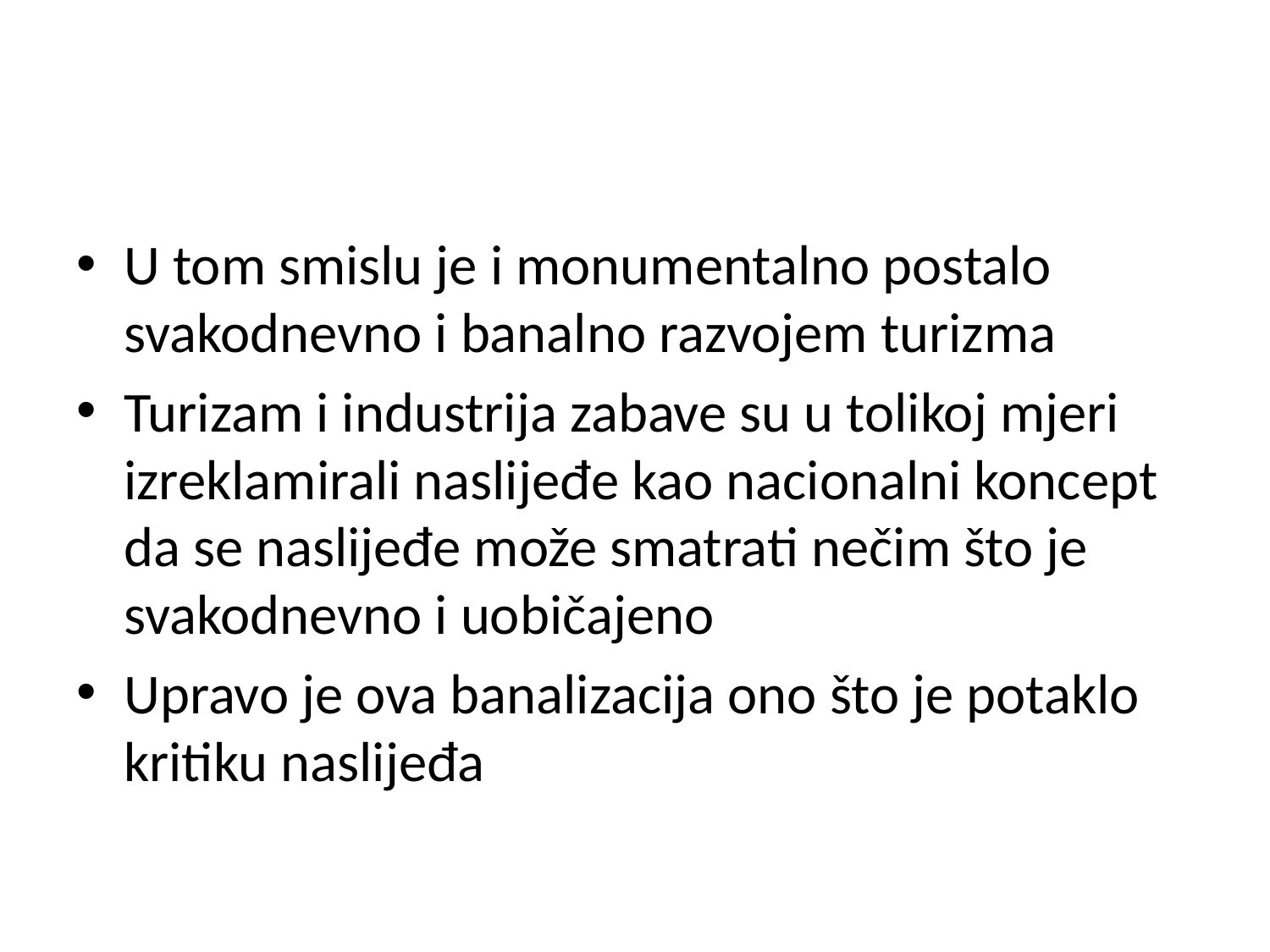

#
U tom smislu je i monumentalno postalo svakodnevno i banalno razvojem turizma
Turizam i industrija zabave su u tolikoj mjeri izreklamirali naslijeđe kao nacionalni koncept da se naslijeđe može smatrati nečim što je svakodnevno i uobičajeno
Upravo je ova banalizacija ono što je potaklo kritiku naslijeđa